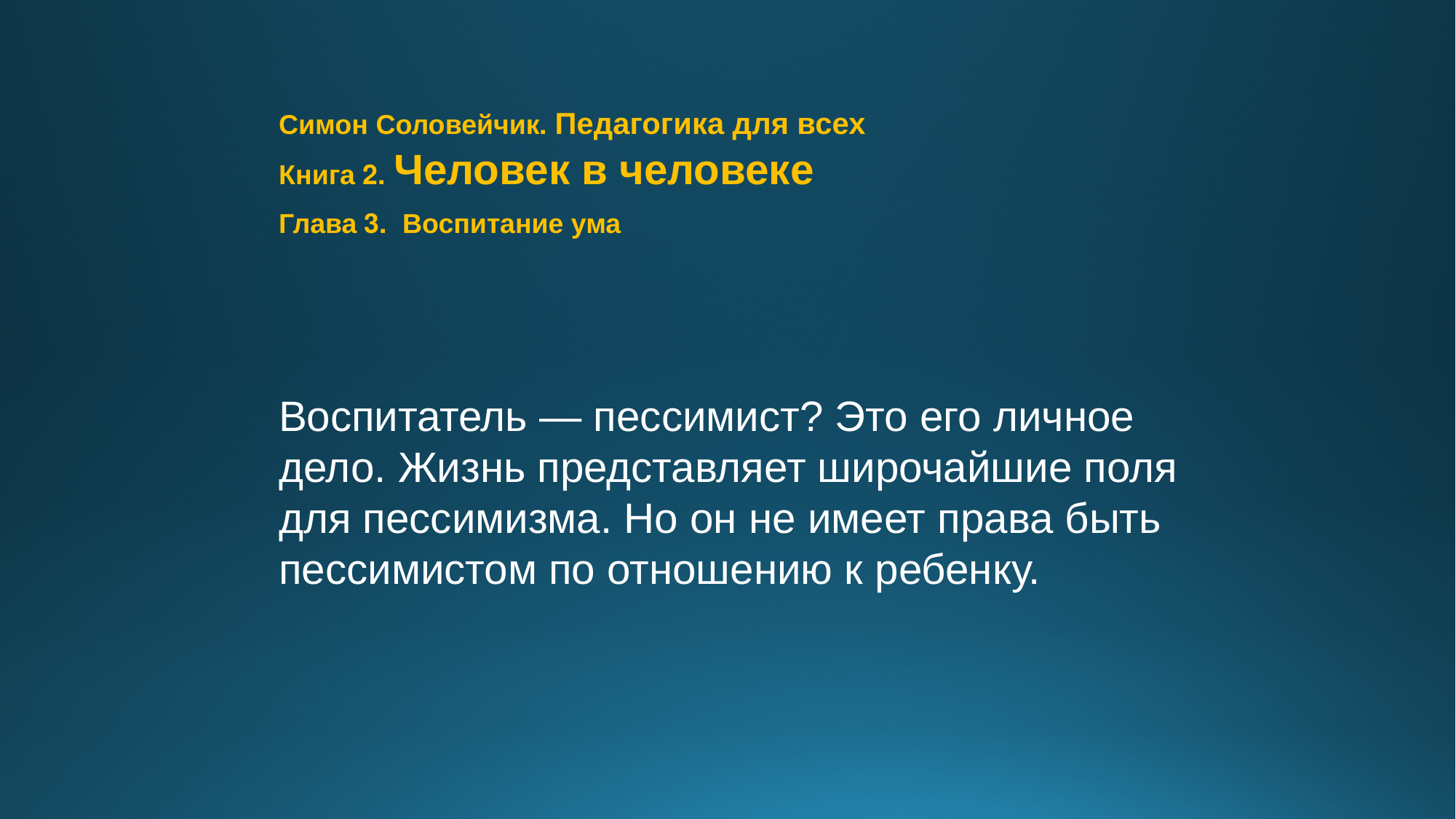

Симон Соловейчик. Педагогика для всех

Книга 2. Человек в человеке

Глава 3.  Воспитание ума

Воспитатель — пессимист? Это его личное дело. Жизнь представляет широчайшие поля для пессимизма. Но он не имеет права быть пессимистом по отношению к ребенку.